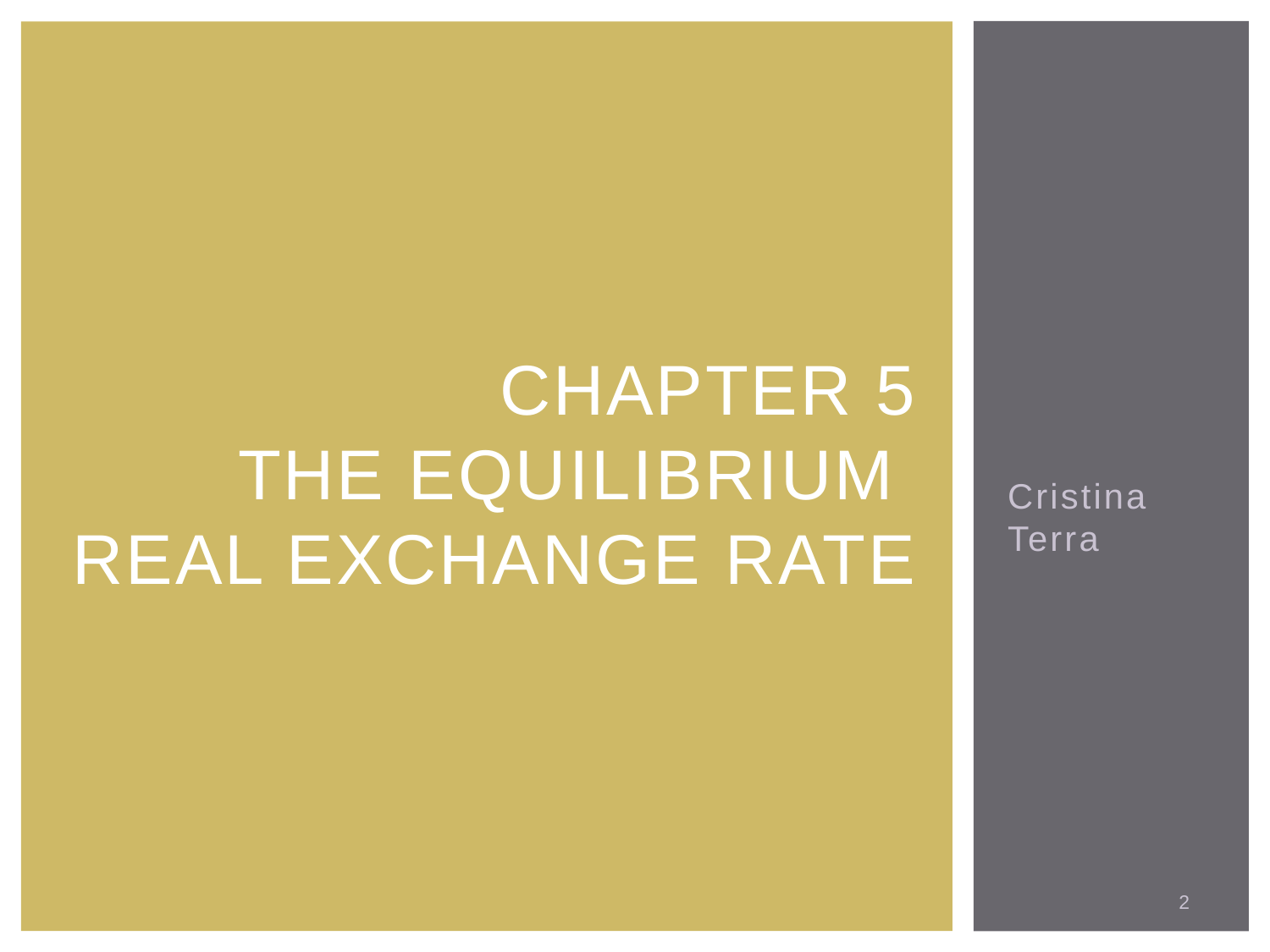

# Chapter 5 The Equilibrium Real Exchange Rate
Cristina Terra
2